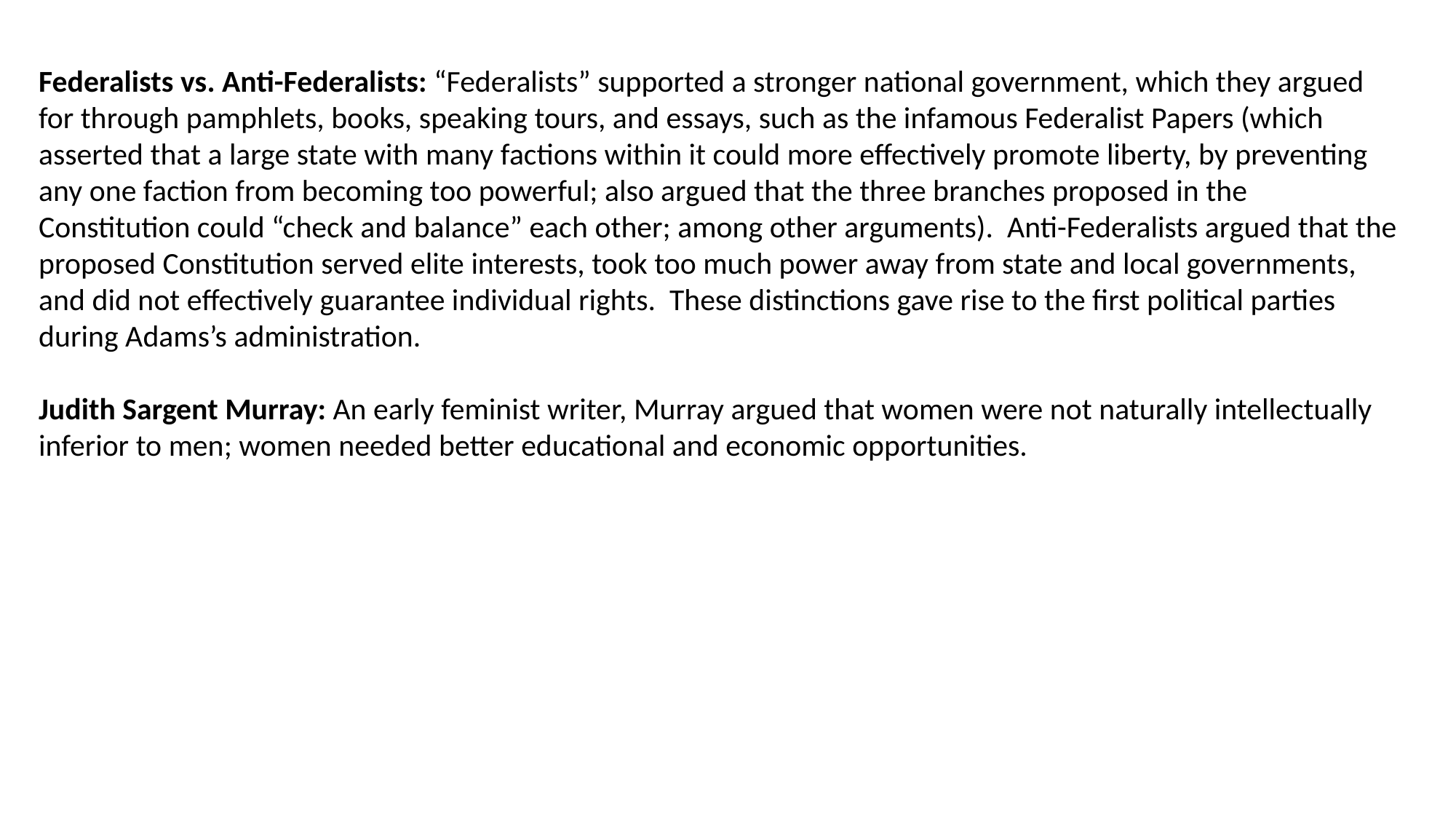

Federalists vs. Anti-Federalists: “Federalists” supported a stronger national government, which they argued for through pamphlets, books, speaking tours, and essays, such as the infamous Federalist Papers (which asserted that a large state with many factions within it could more effectively promote liberty, by preventing any one faction from becoming too powerful; also argued that the three branches proposed in the Constitution could “check and balance” each other; among other arguments).  Anti-Federalists argued that the proposed Constitution served elite interests, took too much power away from state and local governments, and did not effectively guarantee individual rights.  These distinctions gave rise to the first political parties during Adams’s administration.

Judith Sargent Murray: An early feminist writer, Murray argued that women were not naturally intellectually inferior to men; women needed better educational and economic opportunities.